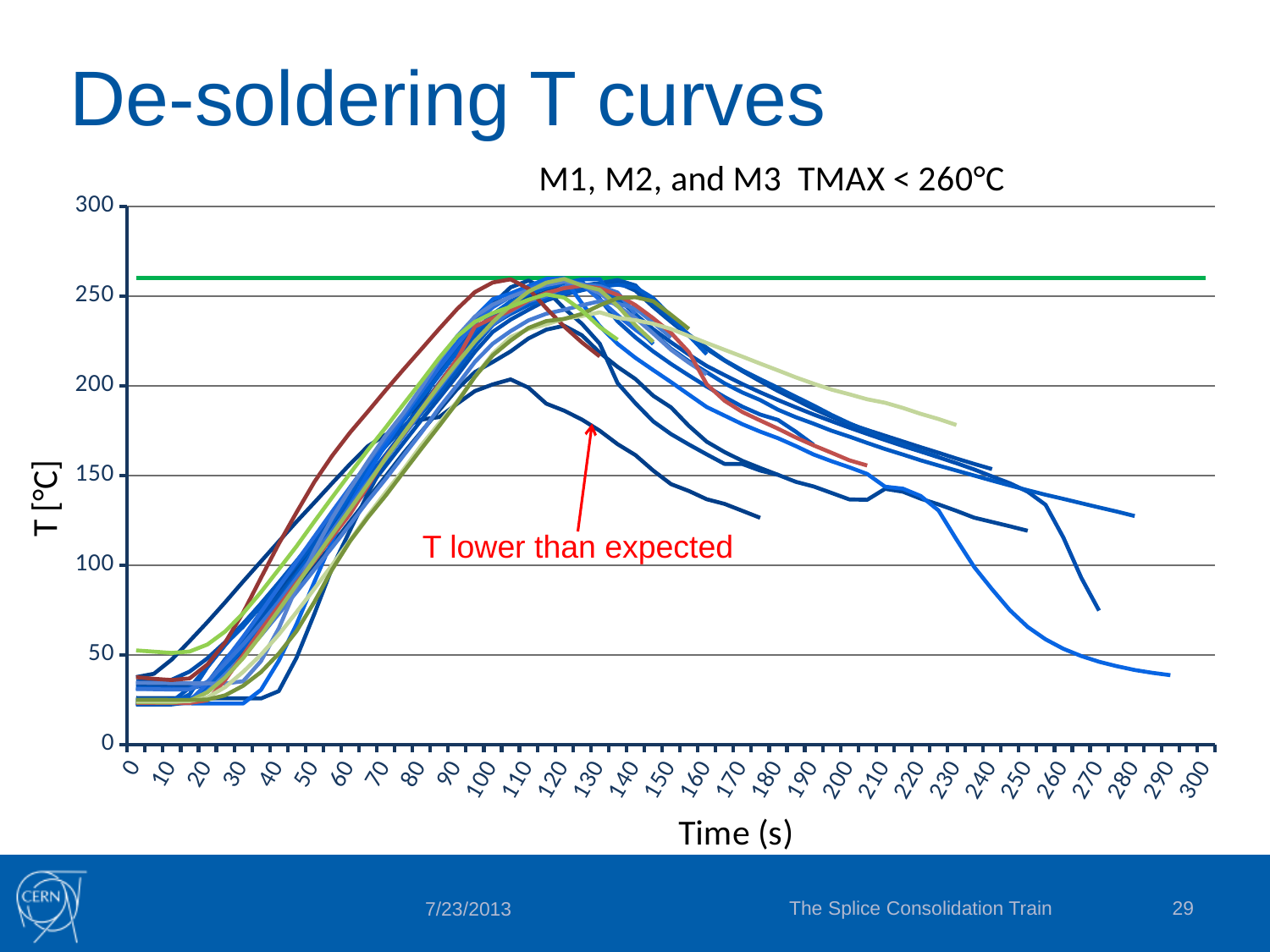

# De-soldering T curves

[unsupported chart]

T lower than expected
The Splice Consolidation Train
29
7/23/2013